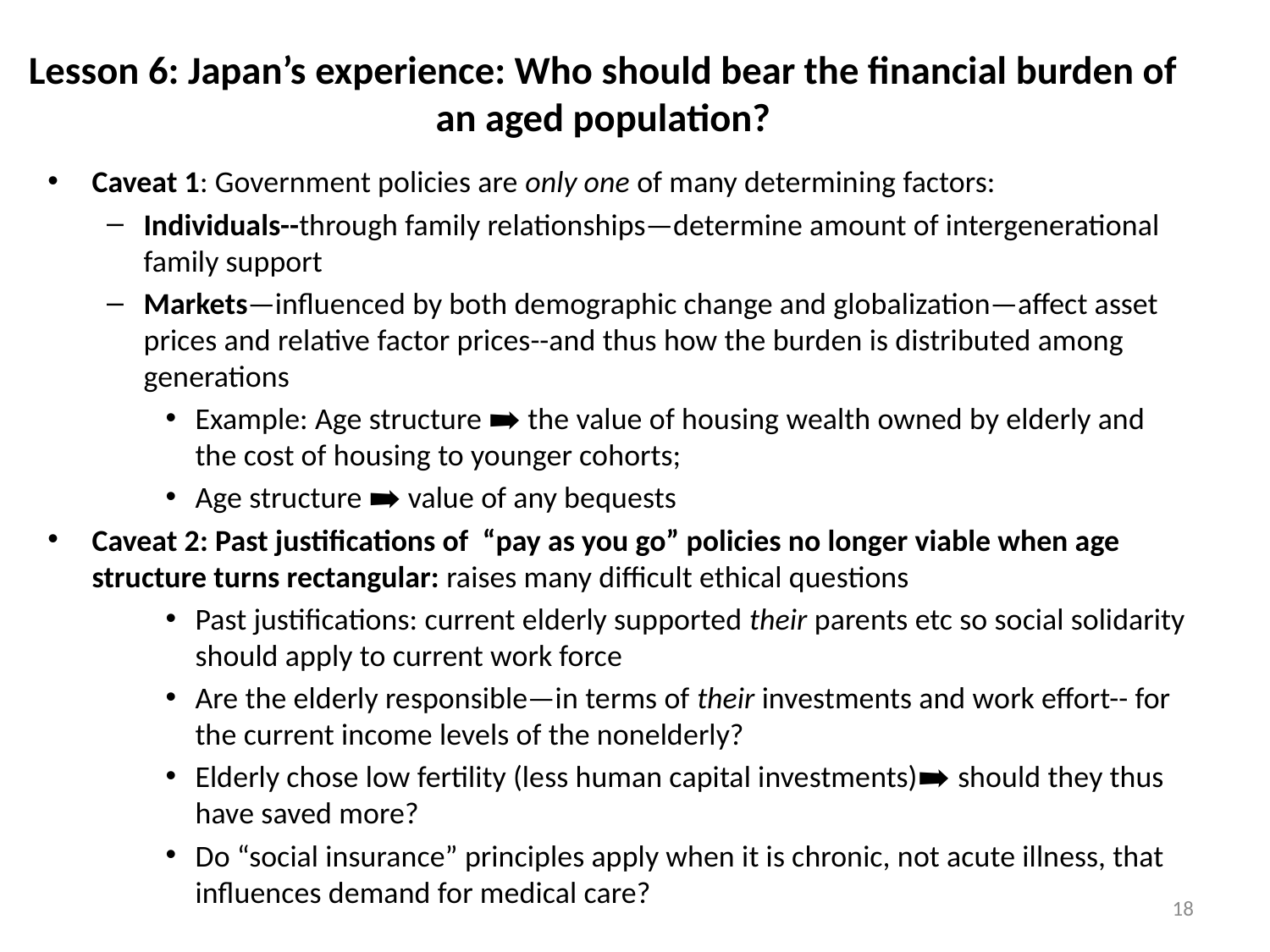

# Lesson 6: Japan’s experience: Who should bear the financial burden of an aged population?
Caveat 1: Government policies are only one of many determining factors:
Individuals--through family relationships—determine amount of intergenerational family support
Markets—influenced by both demographic change and globalization—affect asset prices and relative factor prices--and thus how the burden is distributed among generations
Example: Age structure ➡ the value of housing wealth owned by elderly and the cost of housing to younger cohorts;
Age structure ➡ value of any bequests
Caveat 2: Past justifications of  “pay as you go” policies no longer viable when age structure turns rectangular: raises many difficult ethical questions
Past justifications: current elderly supported their parents etc so social solidarity should apply to current work force
Are the elderly responsible—in terms of their investments and work effort-- for the current income levels of the nonelderly?
Elderly chose low fertility (less human capital investments)➡ should they thus have saved more?
Do “social insurance” principles apply when it is chronic, not acute illness, that influences demand for medical care?

18